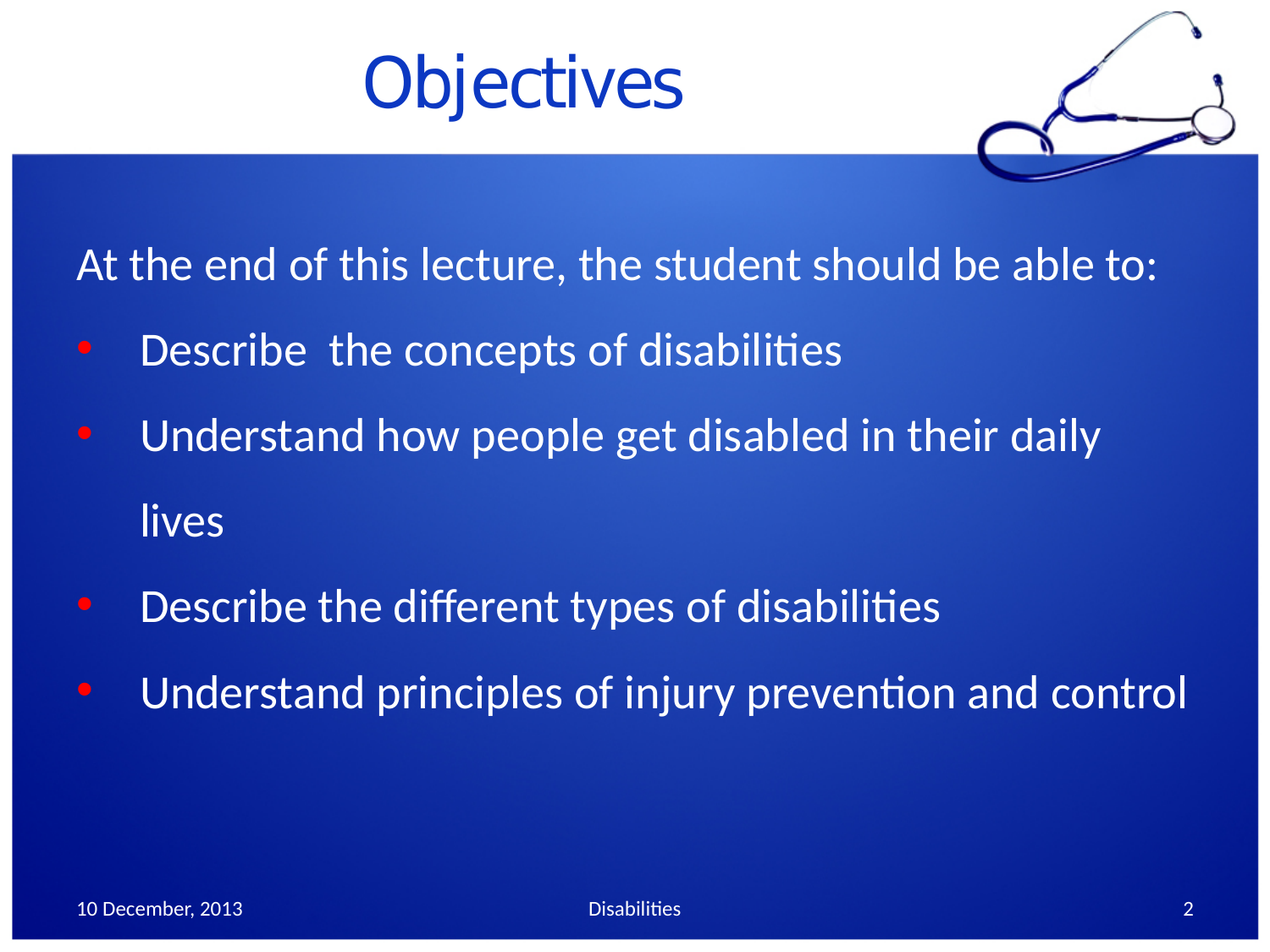

# Objectives
At the end of this lecture, the student should be able to:
Describe  the concepts of disabilities
Understand how people get disabled in their daily lives
Describe the different types of disabilities
Understand principles of injury prevention and control

10 December, 2013
Disabilities
2